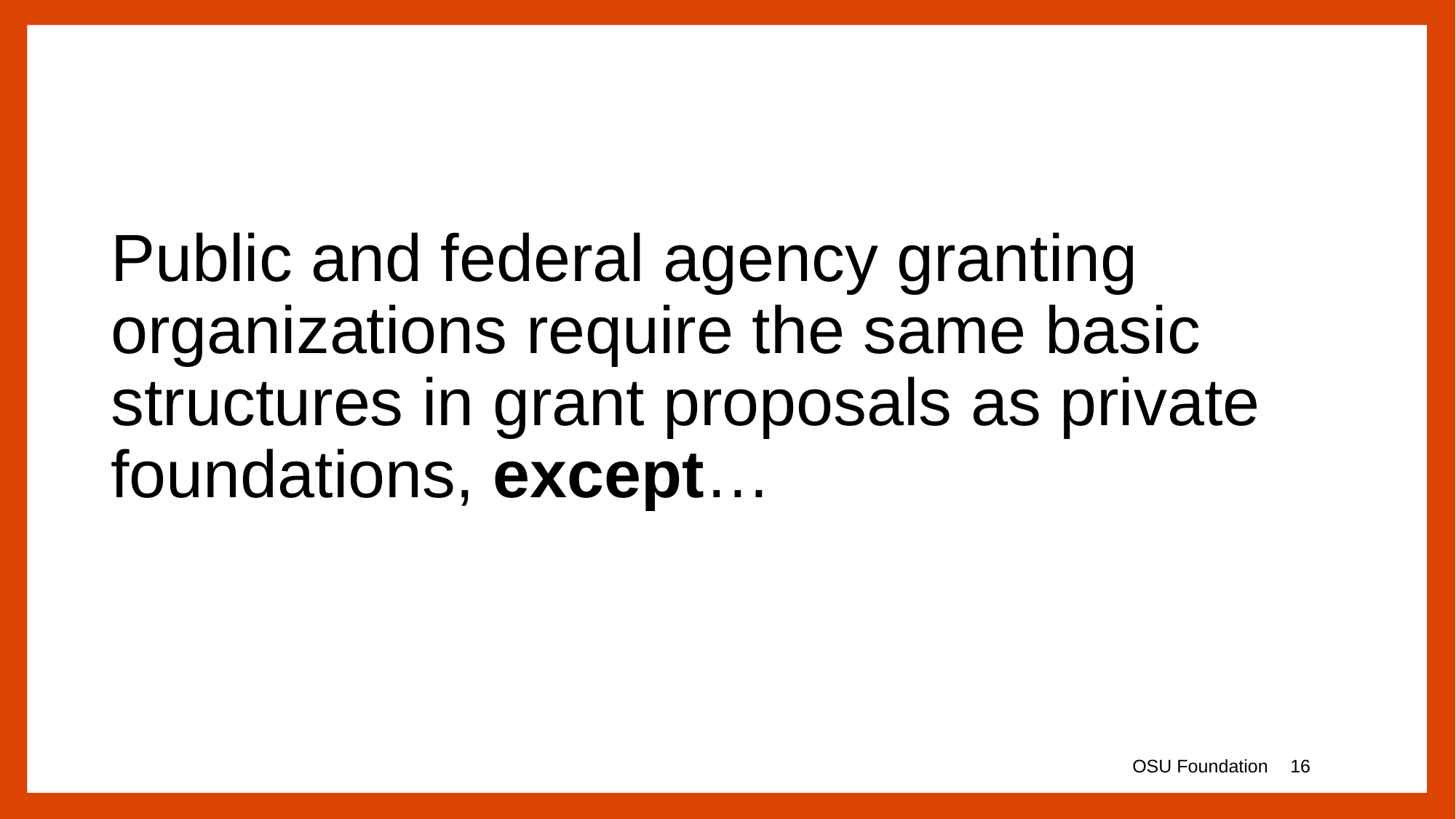

Public and federal agency granting organizations require the same basic structures in grant proposals as private foundations, except…
OSU Foundation
16